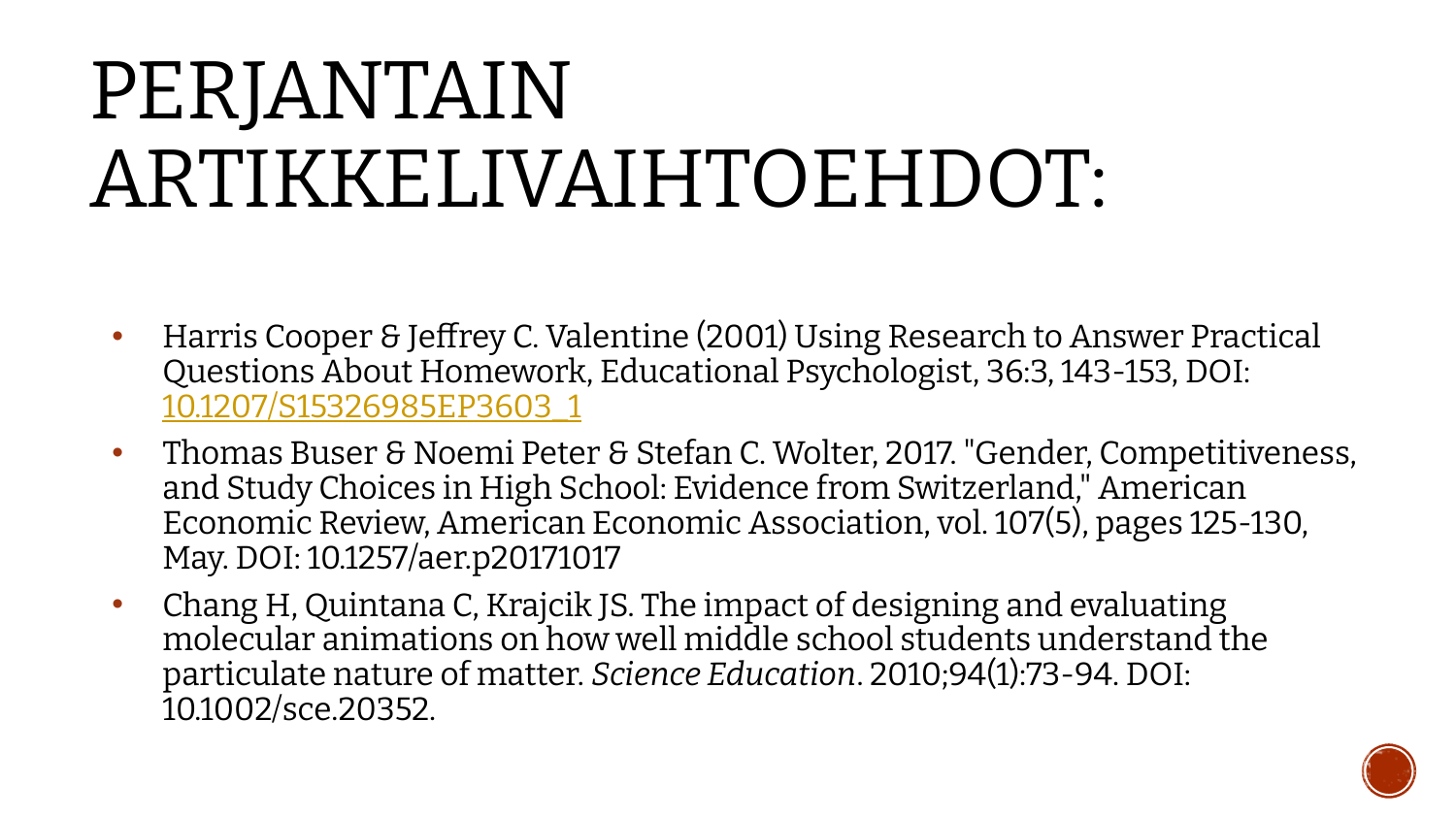

# Perjantain artikkelivaihtoehdot:
Harris Cooper & Jeffrey C. Valentine (2001) Using Research to Answer Practical Questions About Homework, Educational Psychologist, 36:3, 143-153, DOI: 10.1207/S15326985EP3603_1
Thomas Buser & Noemi Peter & Stefan C. Wolter, 2017. "Gender, Competitiveness, and Study Choices in High School: Evidence from Switzerland," American Economic Review, American Economic Association, vol. 107(5), pages 125-130, May. DOI: 10.1257/aer.p20171017
Chang H, Quintana C, Krajcik JS. The impact of designing and evaluating molecular animations on how well middle school students understand the particulate nature of matter. Science Education. 2010;94(1):73-94. DOI: 10.1002/sce.20352.